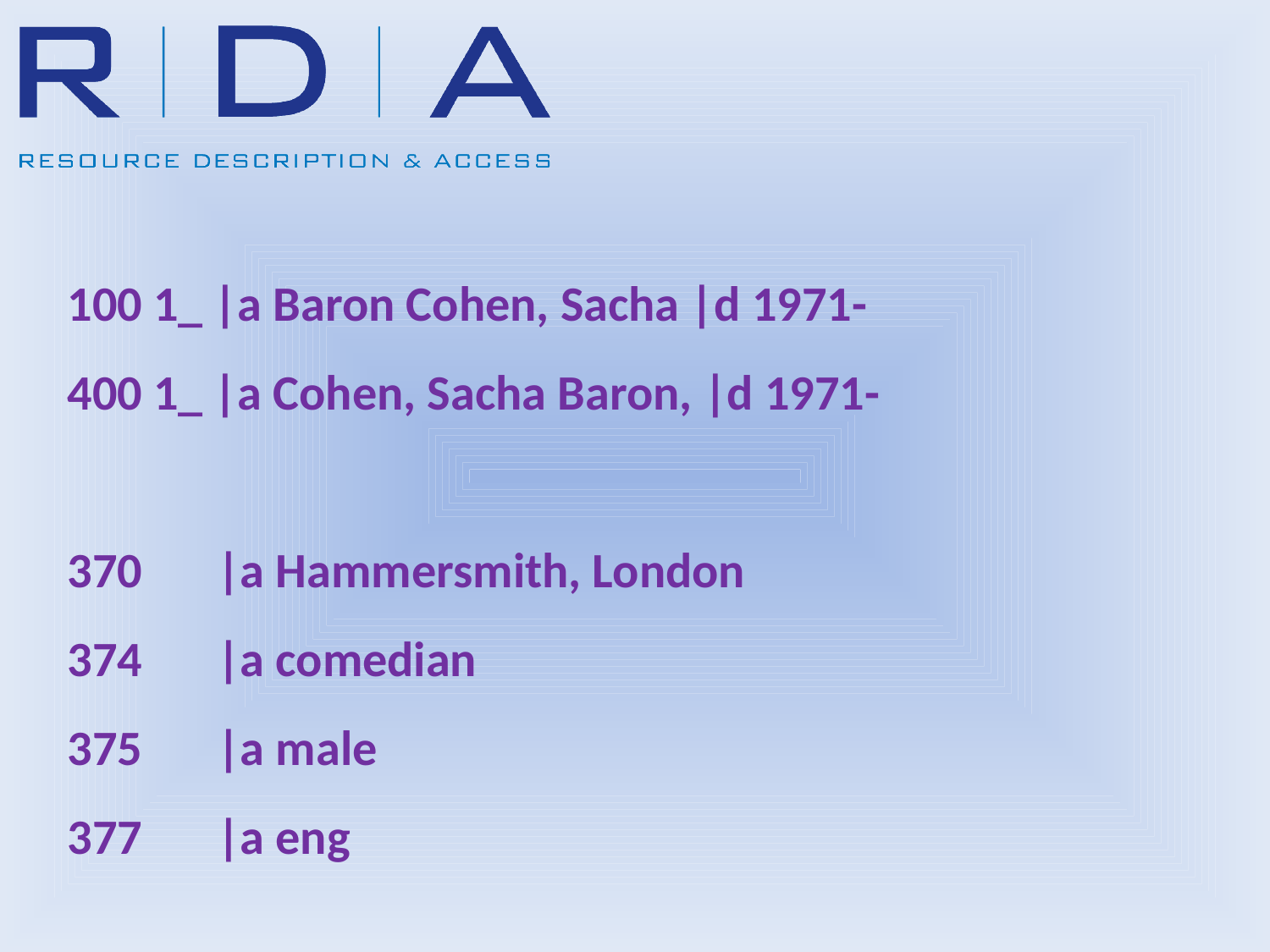

100 1_ |a Baron Cohen, Sacha |d 1971-
400 1_ |a Cohen, Sacha Baron, |d 1971-

370	  |a Hammersmith, London
374	  |a comedian
375	  |a male
377 	  |a eng